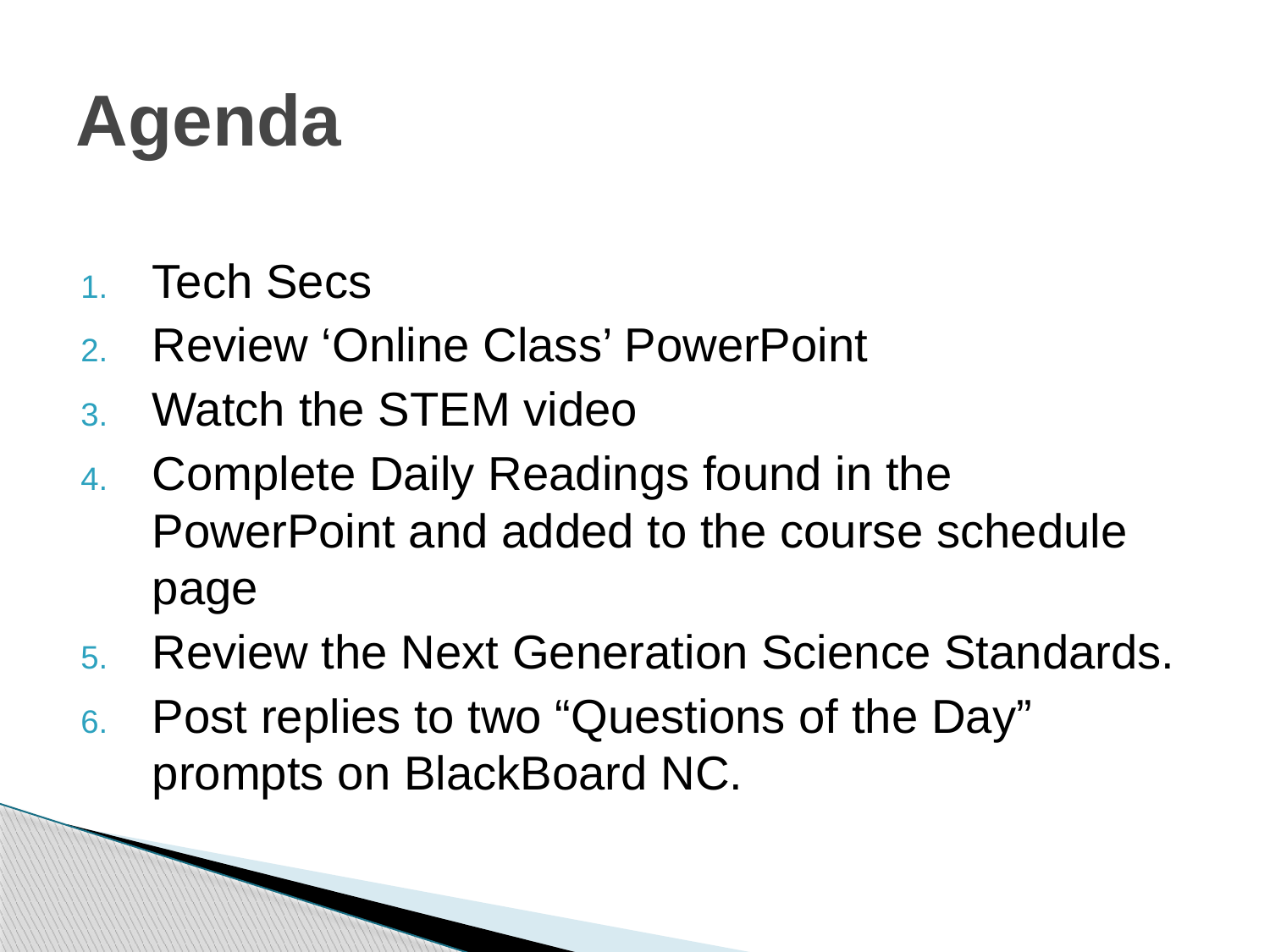

# Agenda

Tech Secs
Review ‘Online Class’ PowerPoint
Watch the STEM video
Complete Daily Readings found in the PowerPoint and added to the course schedule page
Review the Next Generation Science Standards.
Post replies to two “Questions of the Day” prompts on BlackBoard NC.